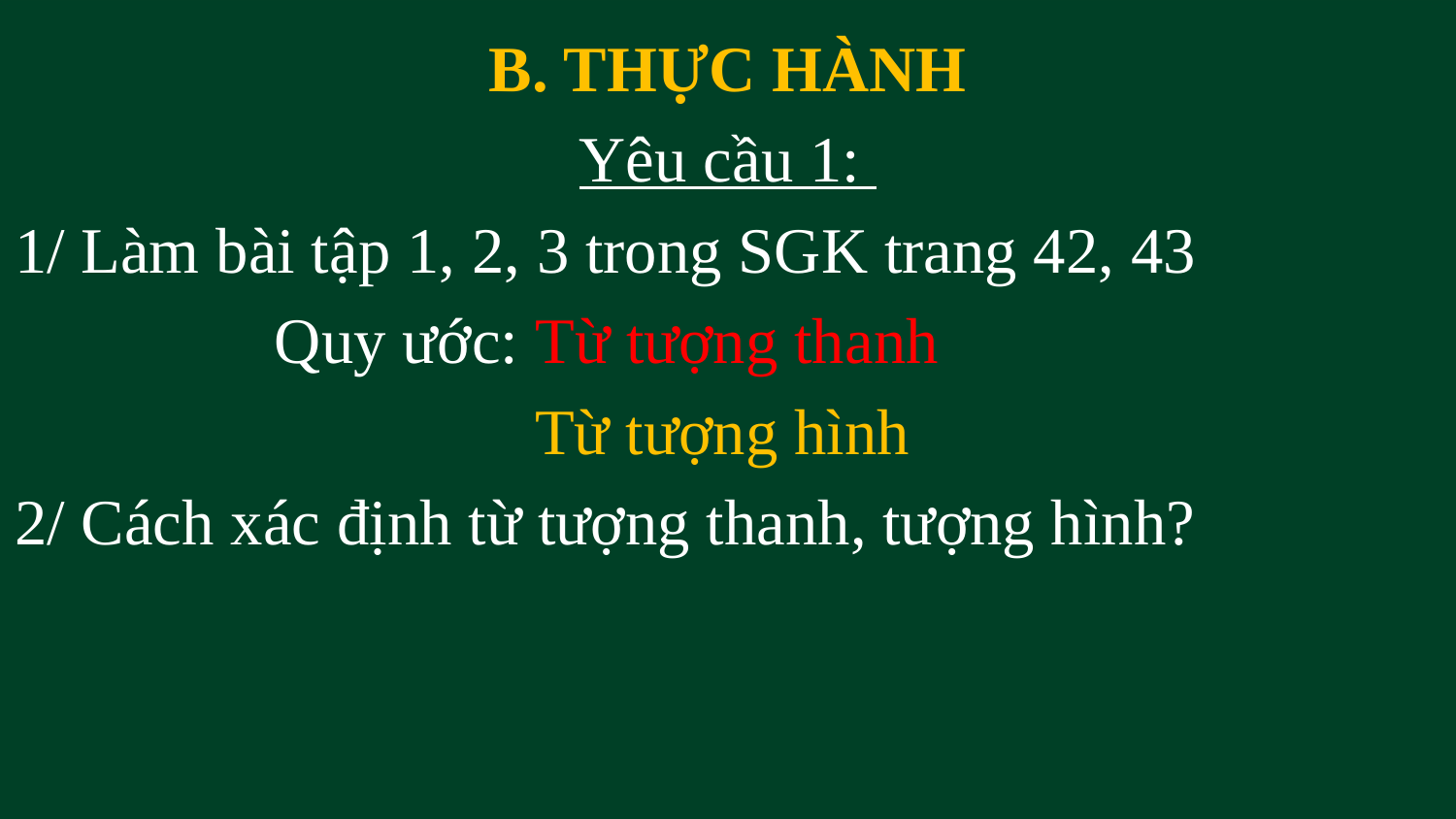

B. THỰC HÀNH
Yêu cầu 1:
1/ Làm bài tập 1, 2, 3 trong SGK trang 42, 43
                Quy ước: Từ tượng thanh
                                Từ tượng hình
2/ Cách xác định từ tượng thanh, tượng hình?